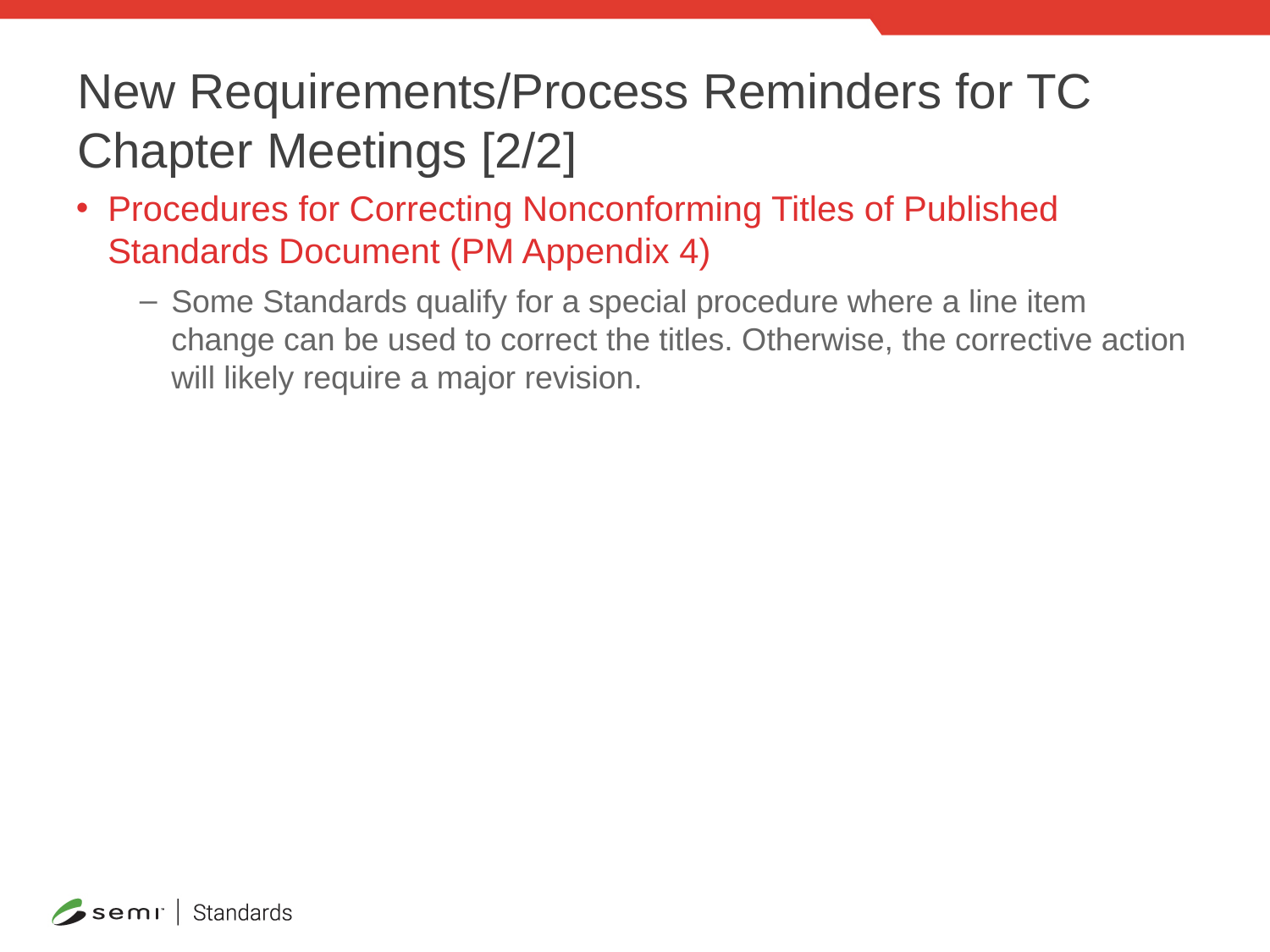

# New Requirements/Process Reminders for TC Chapter Meetings [2/2]
Procedures for Correcting Nonconforming Titles of Published Standards Document (PM Appendix 4)
Some Standards qualify for a special procedure where a line item change can be used to correct the titles. Otherwise, the corrective action will likely require a major revision.